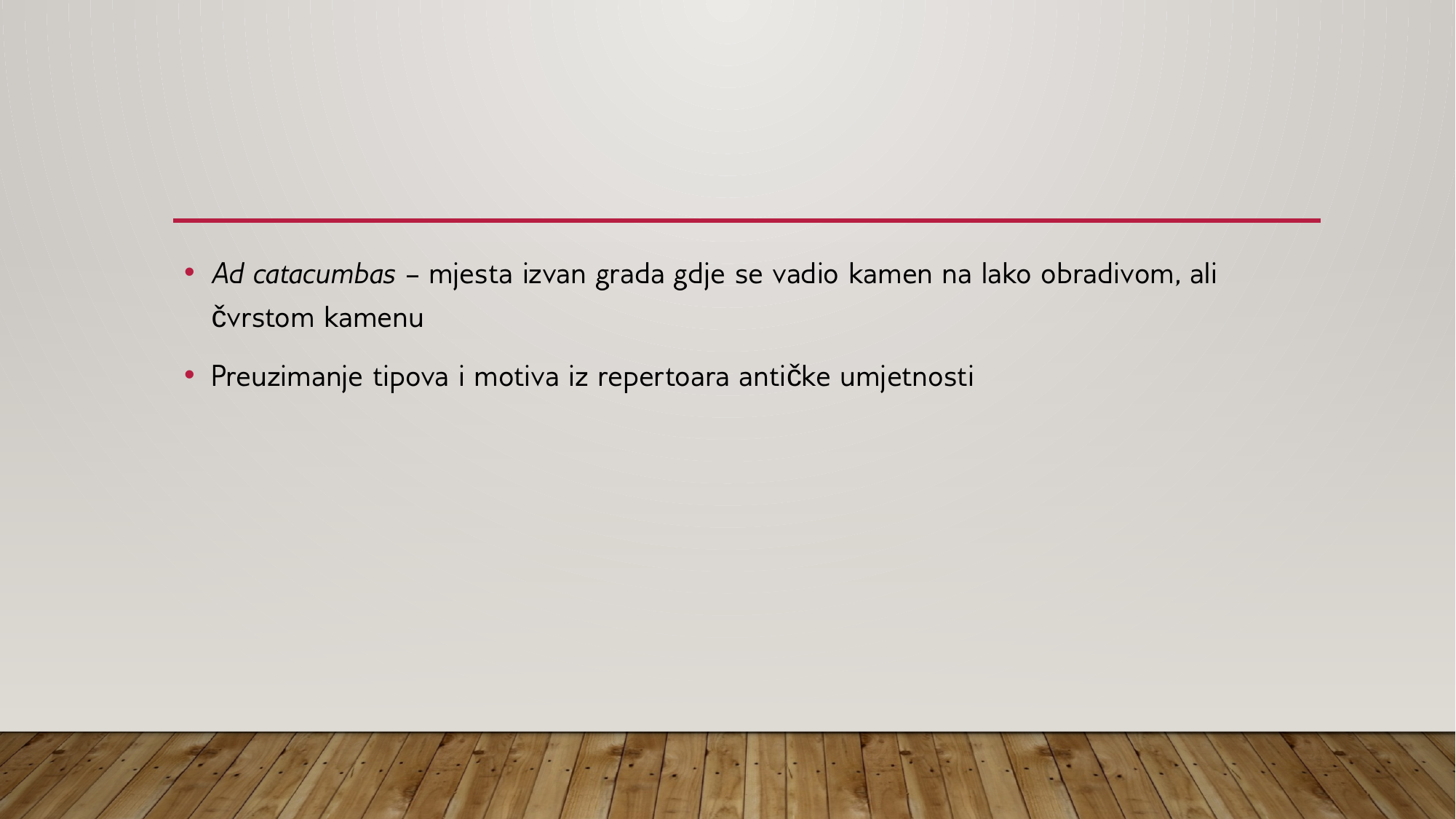

#
Ad catacumbas – mjesta izvan grada gdje se vadio kamen na lako obradivom, ali čvrstom kamenu
Preuzimanje tipova i motiva iz repertoara antičke umjetnosti